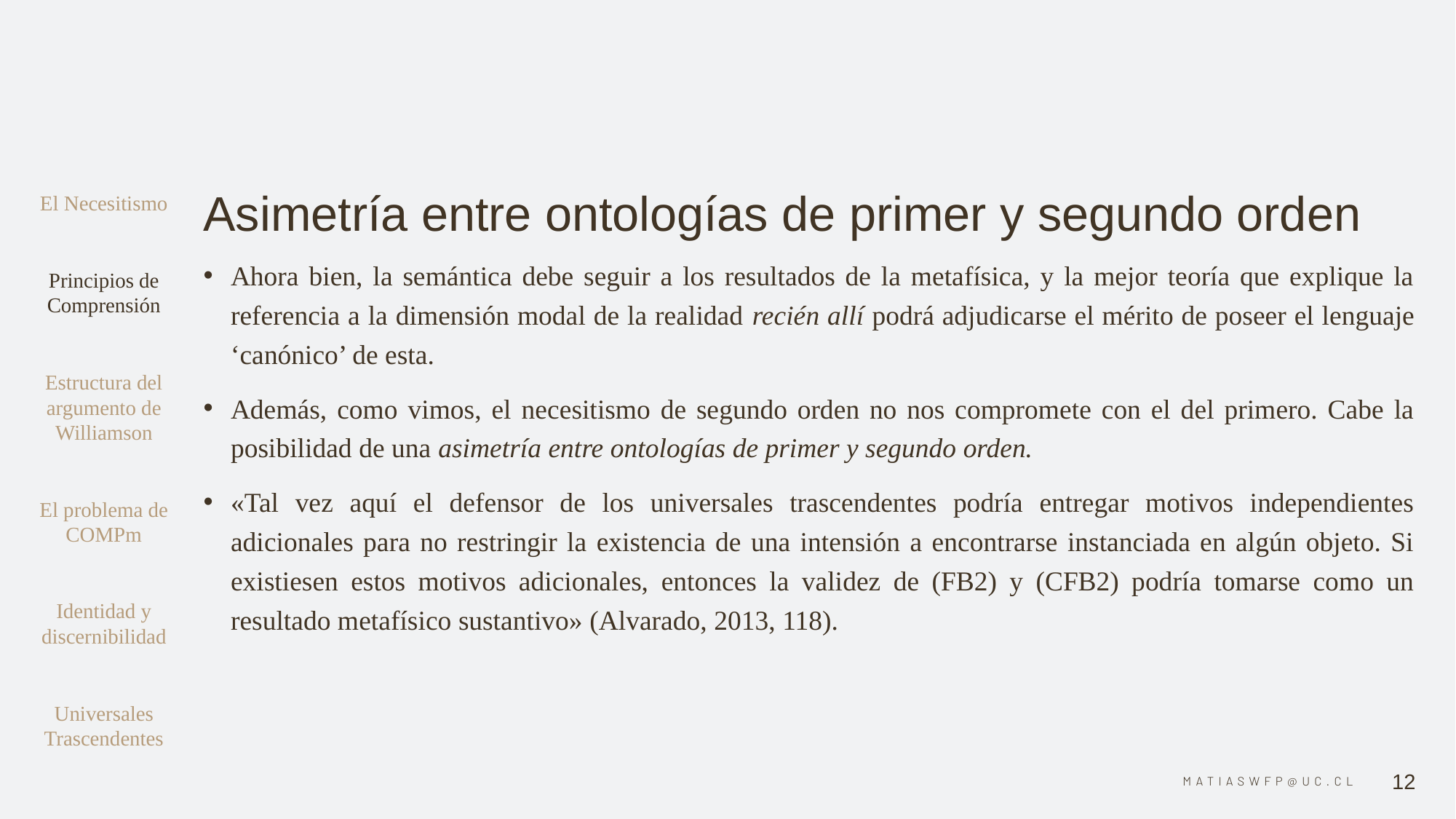

# Asimetría entre ontologías de primer y segundo orden
El Necesitismo

Principios de Comprensión

Estructura del argumento de Williamson

El problema de COMPm

Identidad y discernibilidad

Universales Trascendentes

Ahora bien, la semántica debe seguir a los resultados de la metafísica, y la mejor teoría que explique la referencia a la dimensión modal de la realidad recién allí podrá adjudicarse el mérito de poseer el lenguaje ‘canónico’ de esta.
Además, como vimos, el necesitismo de segundo orden no nos compromete con el del primero. Cabe la posibilidad de una asimetría entre ontologías de primer y segundo orden.
«Tal vez aquí el defensor de los universales trascendentes podría entregar motivos independientes adicionales para no restringir la existencia de una intensión a encontrarse instanciada en algún objeto. Si existiesen estos motivos adicionales, entonces la validez de (FB2) y (CFB2) podría tomarse como un resultado metafísico sustantivo» (Alvarado, 2013, 118).

matiaswfp@uc.cl
12